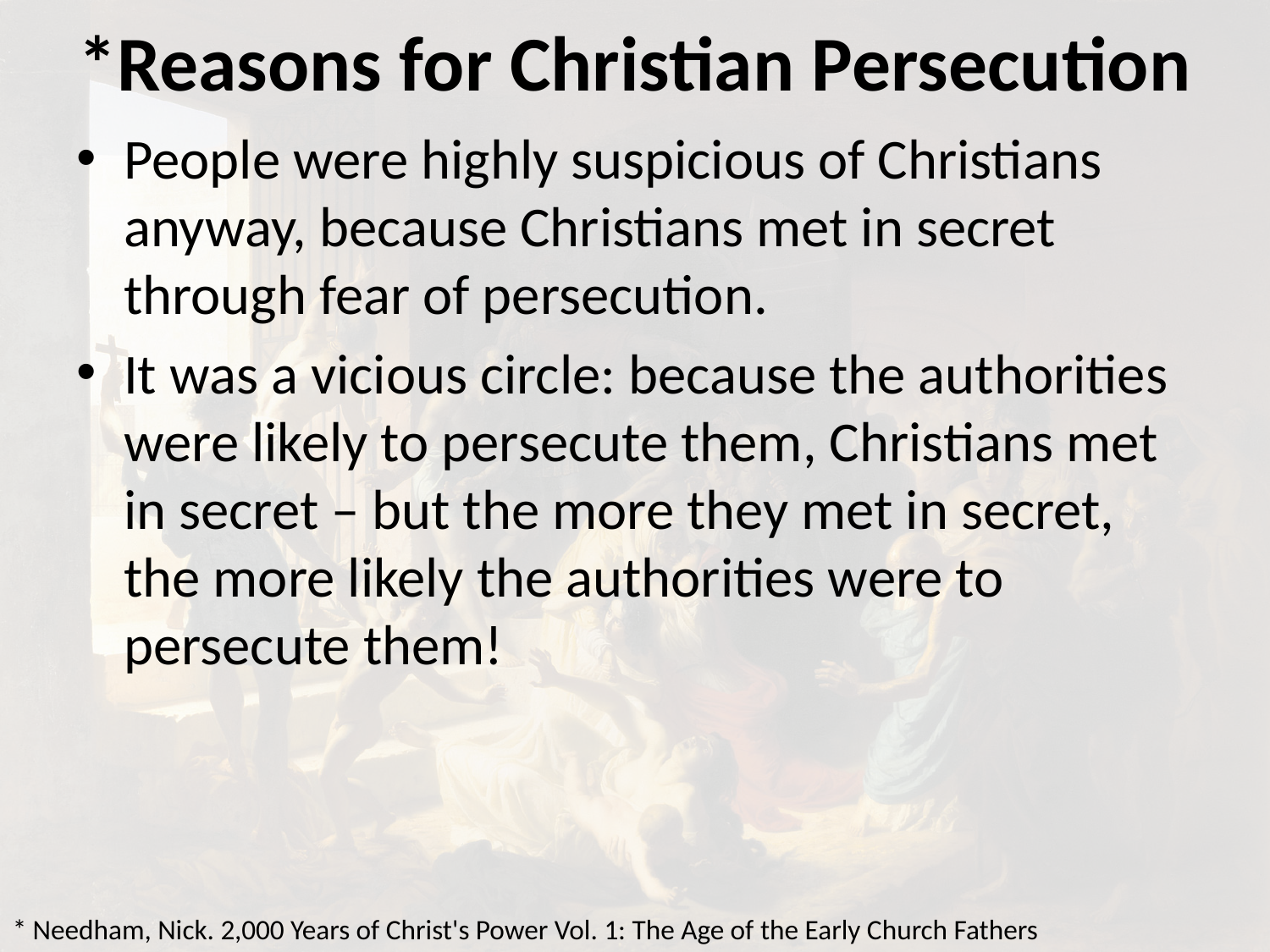

# *Reasons for Christian Persecution
People were highly suspicious of Christians anyway, because Christians met in secret through fear of persecution.
It was a vicious circle: because the authorities were likely to persecute them, Christians met in secret – but the more they met in secret, the more likely the authorities were to persecute them!
* Needham, Nick. 2,000 Years of Christ's Power Vol. 1: The Age of the Early Church Fathers